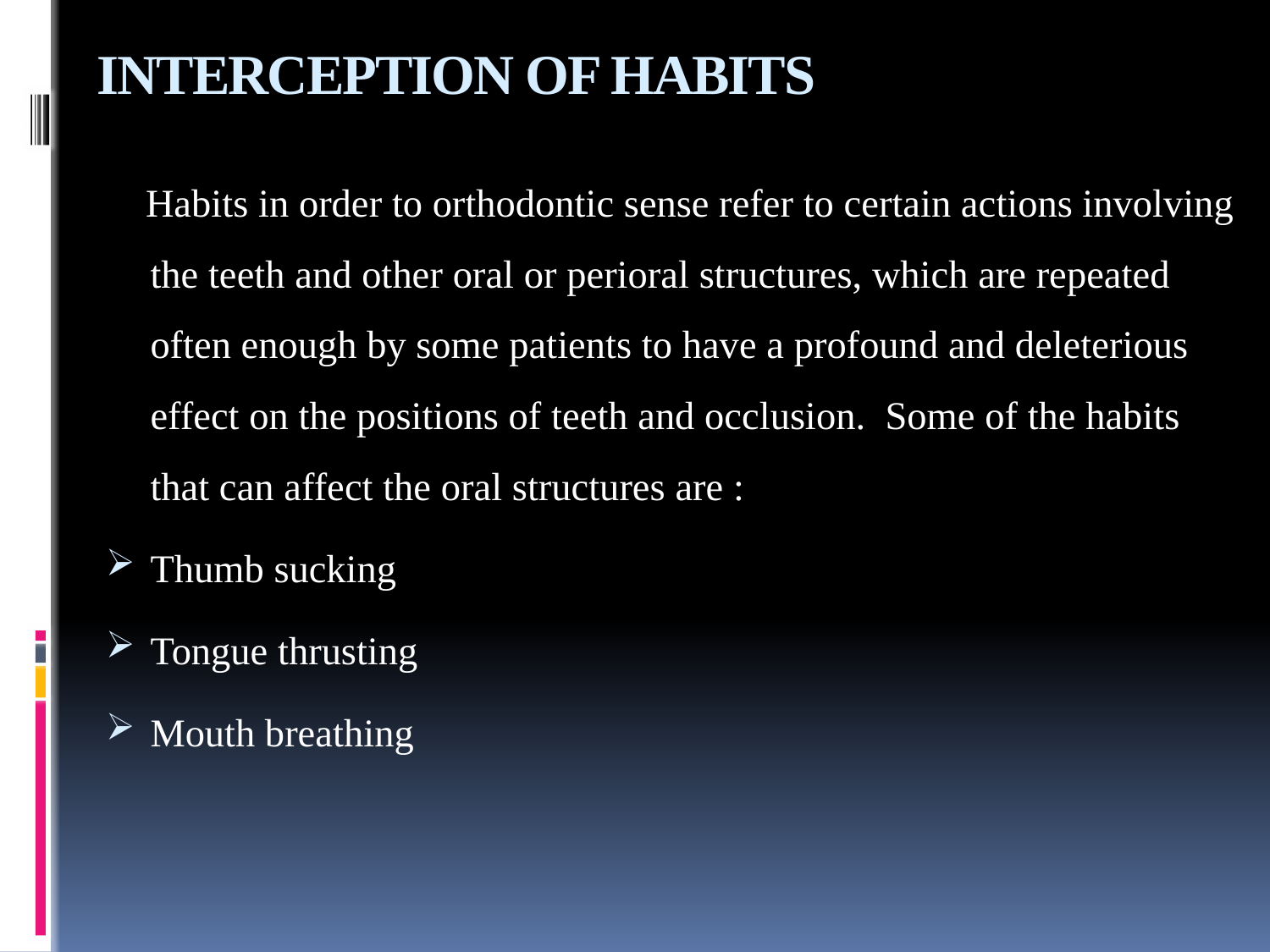

# INTERCEPTION OF HABITS
    Habits in order to orthodontic sense refer to certain actions involving the teeth and other oral or perioral structures, which are repeated often enough by some patients to have a profound and deleterious effect on the positions of teeth and occlusion.  Some of the habits that can affect the oral structures are :
Thumb sucking
Tongue thrusting
Mouth breathing